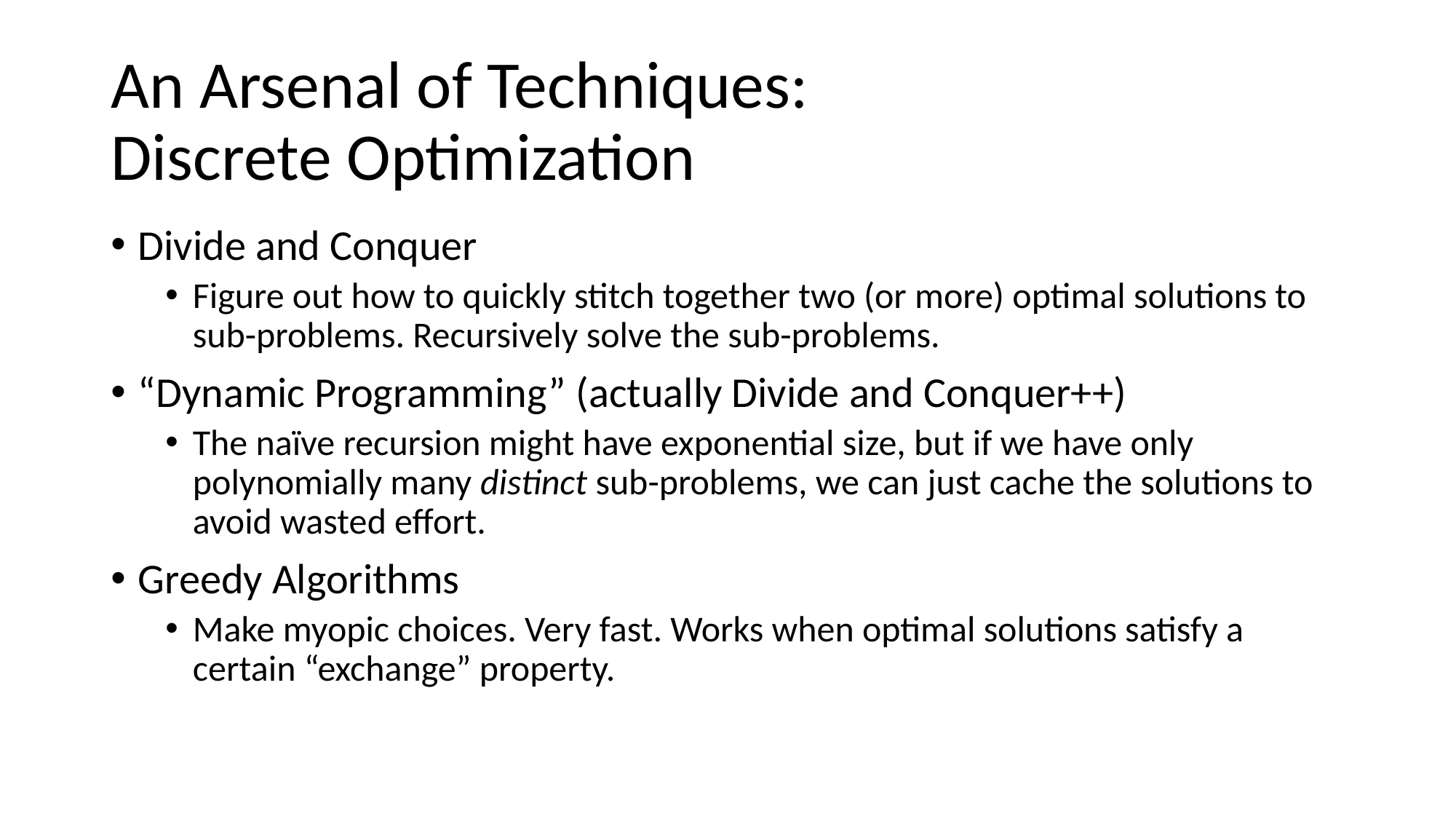

# An Arsenal of Techniques: Discrete Optimization
Divide and Conquer
Figure out how to quickly stitch together two (or more) optimal solutions to sub-problems. Recursively solve the sub-problems.
“Dynamic Programming” (actually Divide and Conquer++)
The naïve recursion might have exponential size, but if we have only polynomially many distinct sub-problems, we can just cache the solutions to avoid wasted effort.
Greedy Algorithms
Make myopic choices. Very fast. Works when optimal solutions satisfy a certain “exchange” property.